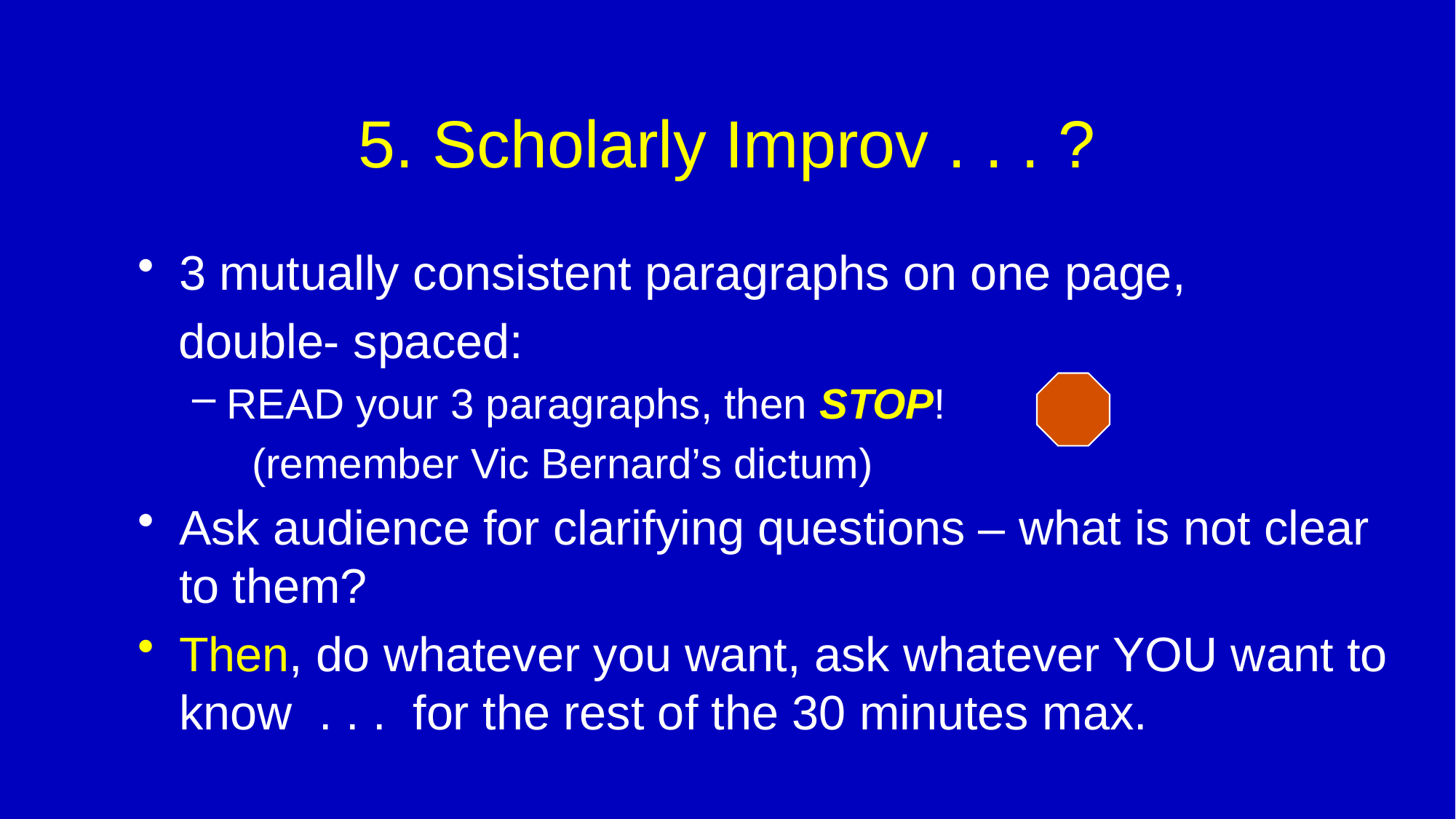

# 5. Scholarly Improv . . . ?
3 mutually consistent paragraphs on one page,
   double- spaced:
READ your 3 paragraphs, then STOP!
     (remember Vic Bernard’s dictum)
Ask audience for clarifying questions – what is not clear to them?
Then, do whatever you want, ask whatever YOU want to know  . . .  for the rest of the 30 minutes max.